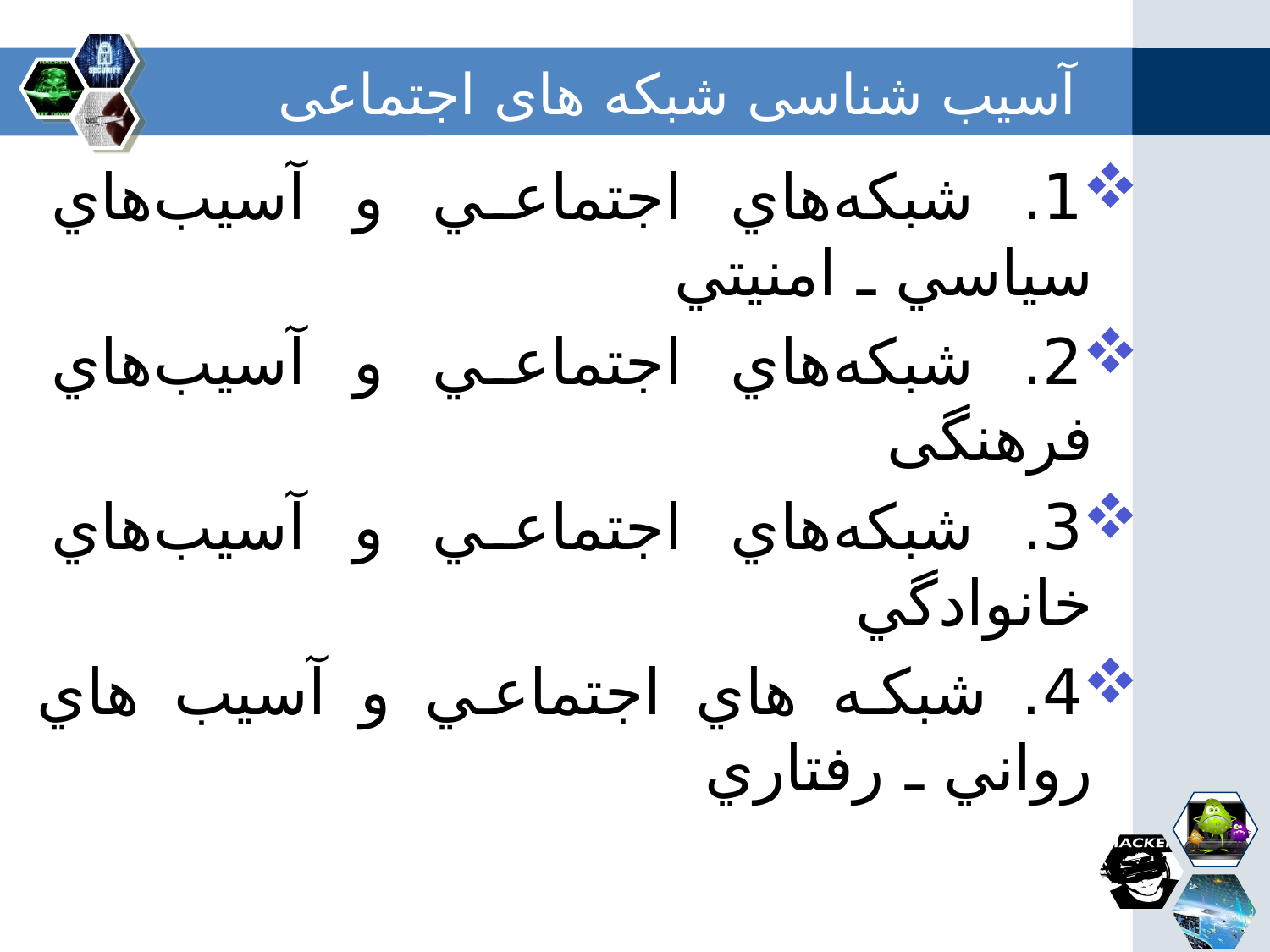

# آسیب شناسی شبکه های اجتماعی
1. شبکه‌هاي اجتماعي و آسيب‌هاي سياسي ـ امنيتي
2. شبکه‌هاي اجتماعي و آسيب‌هاي فرهنگى
3. شبکه‌هاي اجتماعي و آسيب‌هاي خانوادگي
4. شبکه هاي اجتماعي و آسيب هاي رواني ـ رفتاري